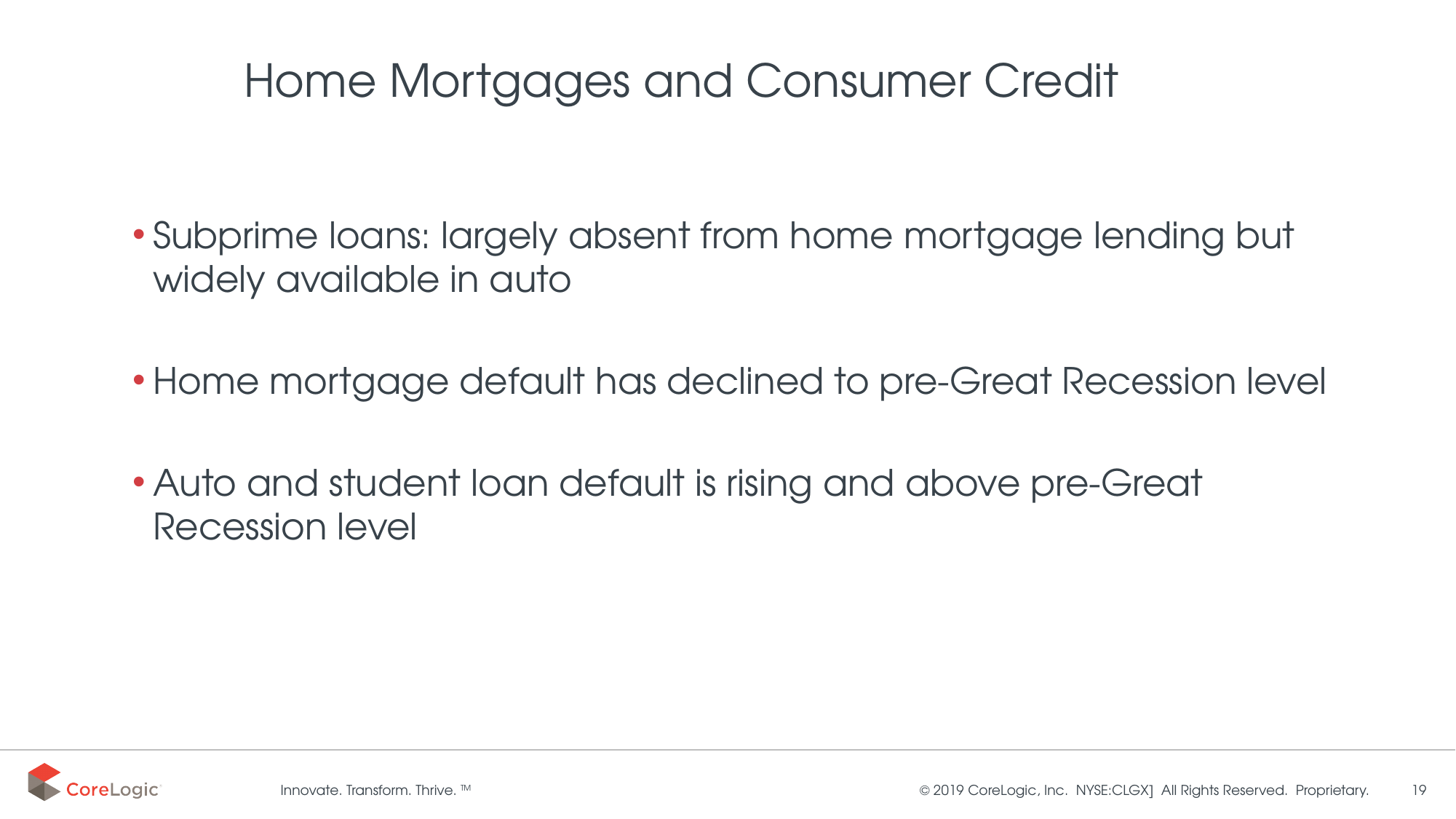

# Home Mortgages and Consumer Credit
Subprime loans: largely absent from home mortgage lending but widely available in auto

Home mortgage default has declined to pre-Great Recession level

Auto and student loan default is rising and above pre-Great Recession level

19